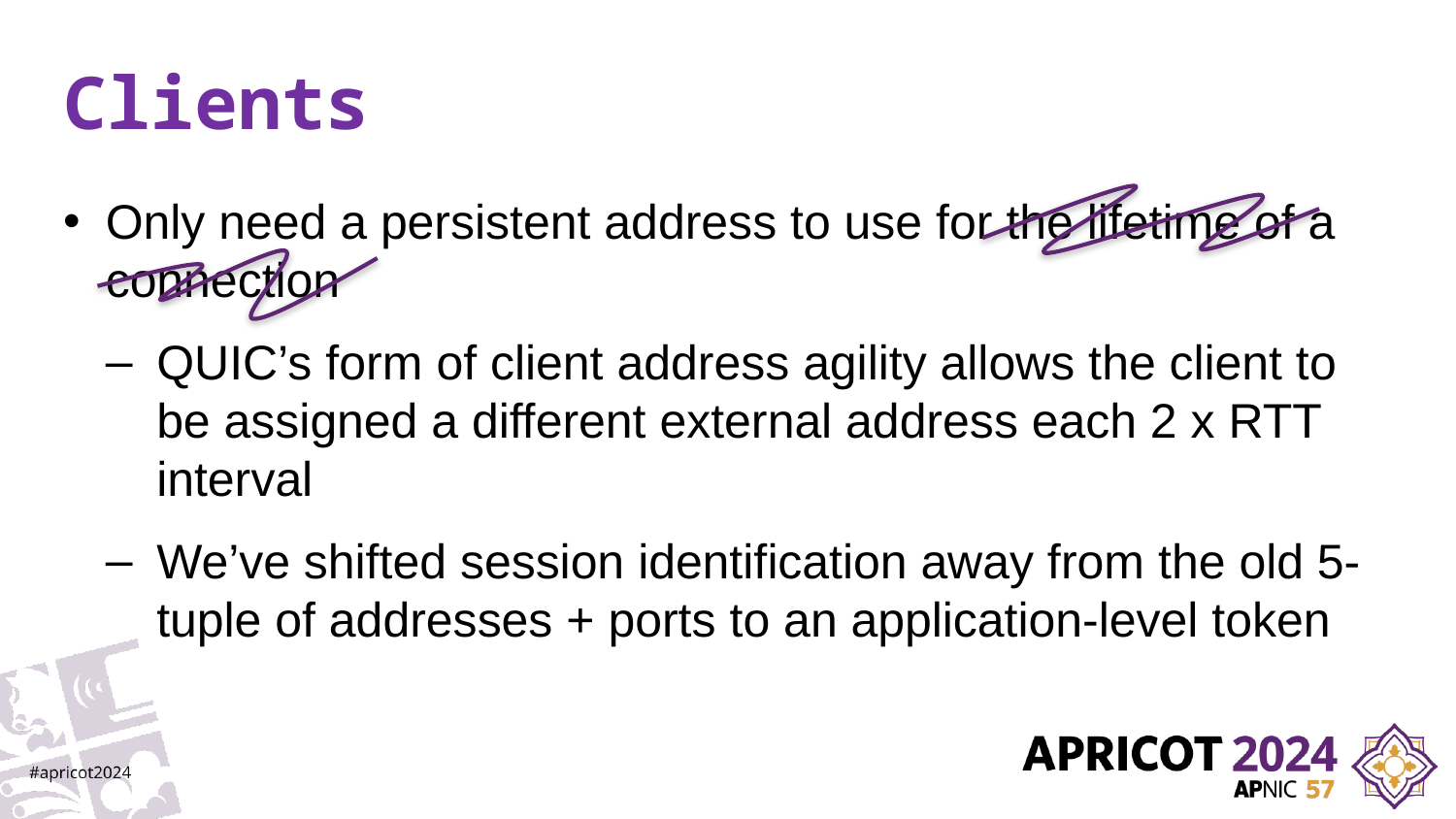

# Clients

Only need a persistent address to use for the lifetime of a connection
QUIC’s form of client address agility allows the client to be assigned a different external address each 2 x RTT interval
We’ve shifted session identification away from the old 5-tuple of addresses + ports to an application-level token